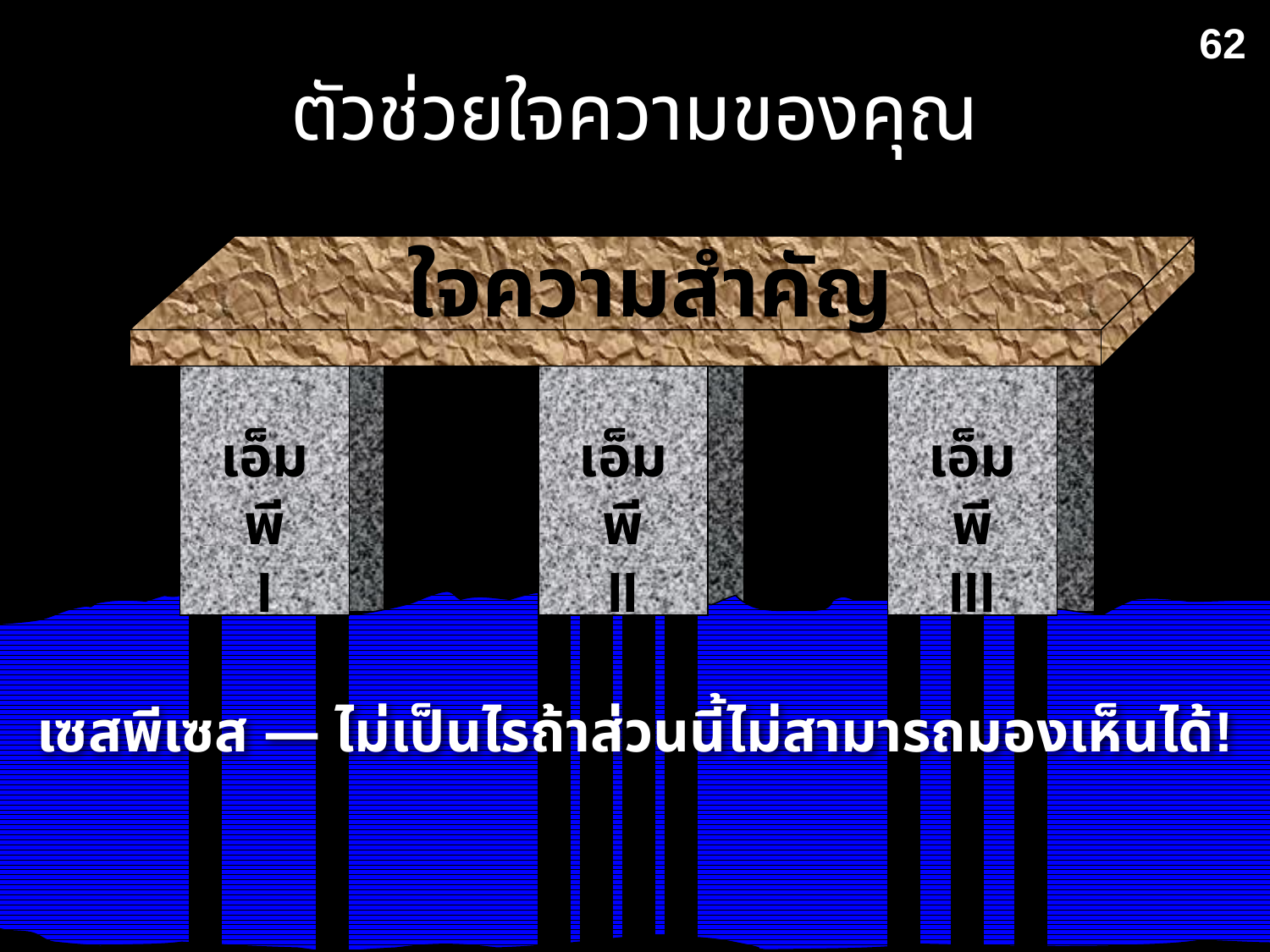

62
ตัวช่วยใจความของคุณ

ใจความสำคัญ

เอ็มพี
I
เอ็มพี
II
เอ็มพี
III

เซสพีเซส — ไม่เป็นไรถ้าส่วนนี้ไม่สามารถมองเห็นได้!